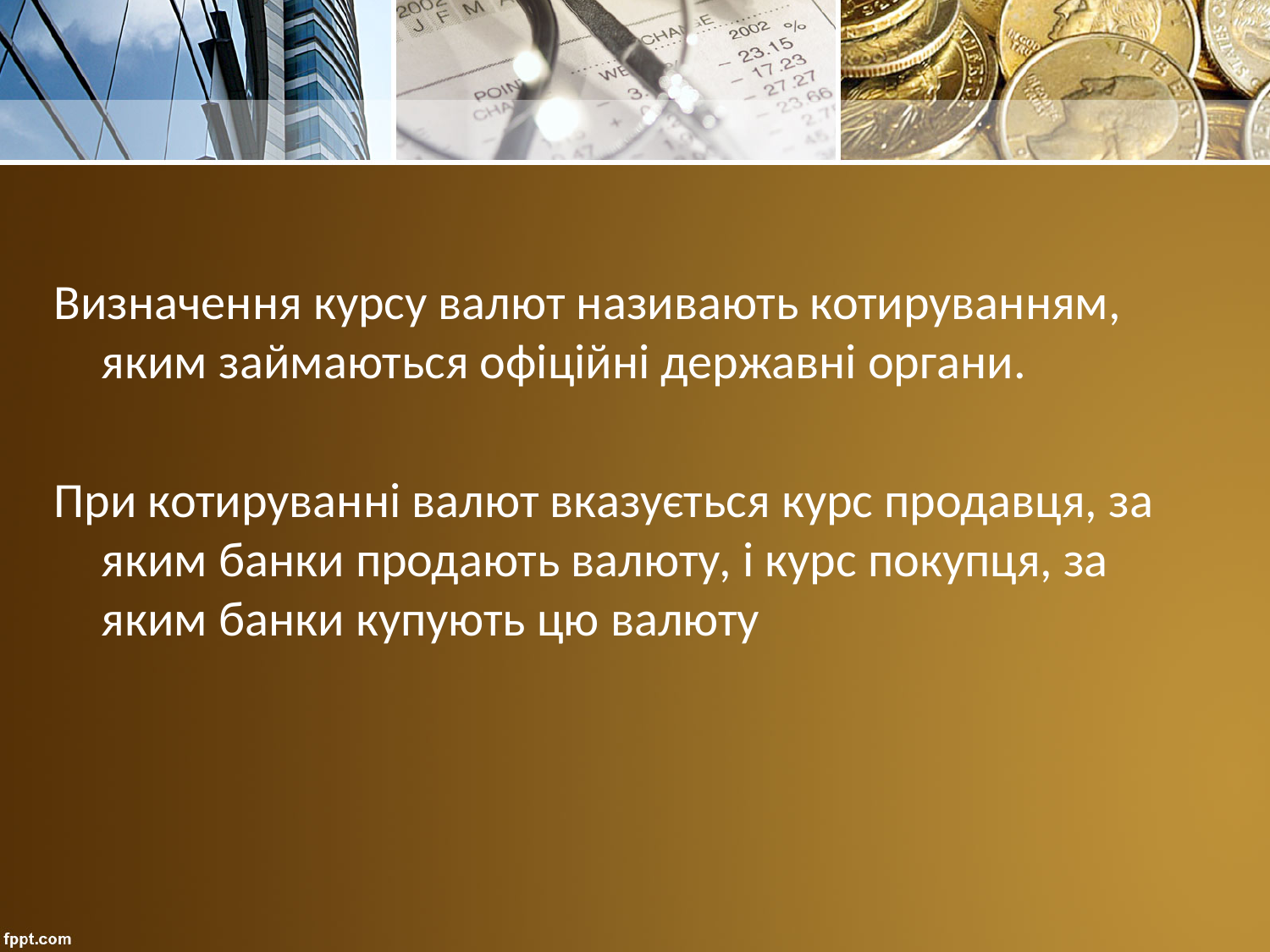

Визначення курсу валют називають котируванням, яким займаються офіційні державні органи.

При котируванні валют вказується курс продавця, за яким банки продають валюту, і курс покупця, за яким банки купують цю валюту